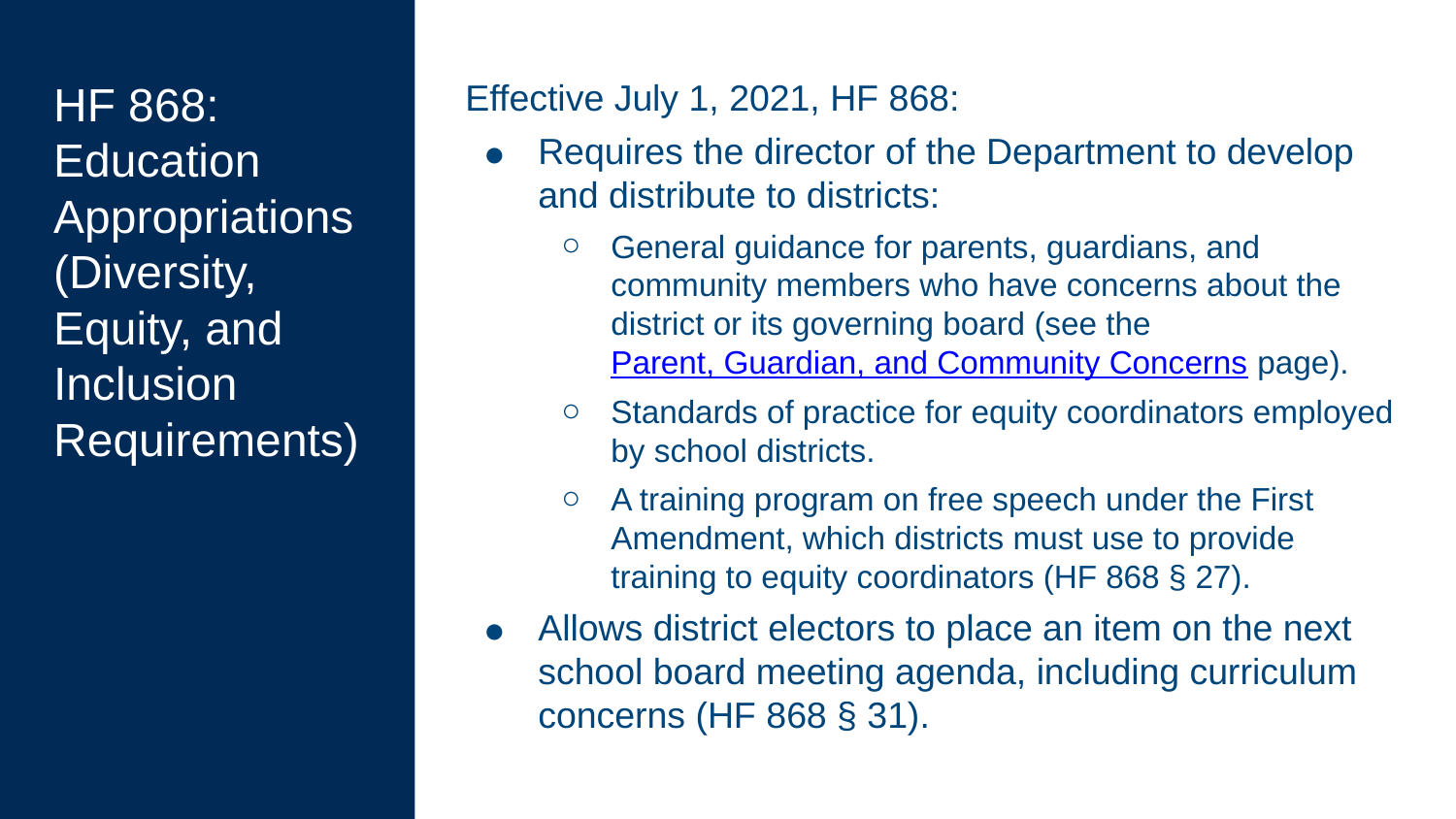

Effective July 1, 2021, HF 868:
Requires the director of the Department to develop and distribute to districts:
General guidance for parents, guardians, and community members who have concerns about the district or its governing board (see the Parent, Guardian, and Community Concerns page).
Standards of practice for equity coordinators employed by school districts.
A training program on free speech under the First Amendment, which districts must use to provide training to equity coordinators (HF 868 § 27).
Allows district electors to place an item on the next school board meeting agenda, including curriculum concerns (HF 868 § 31).
# HF 868: Education Appropriations (Diversity, Equity, and Inclusion Requirements)